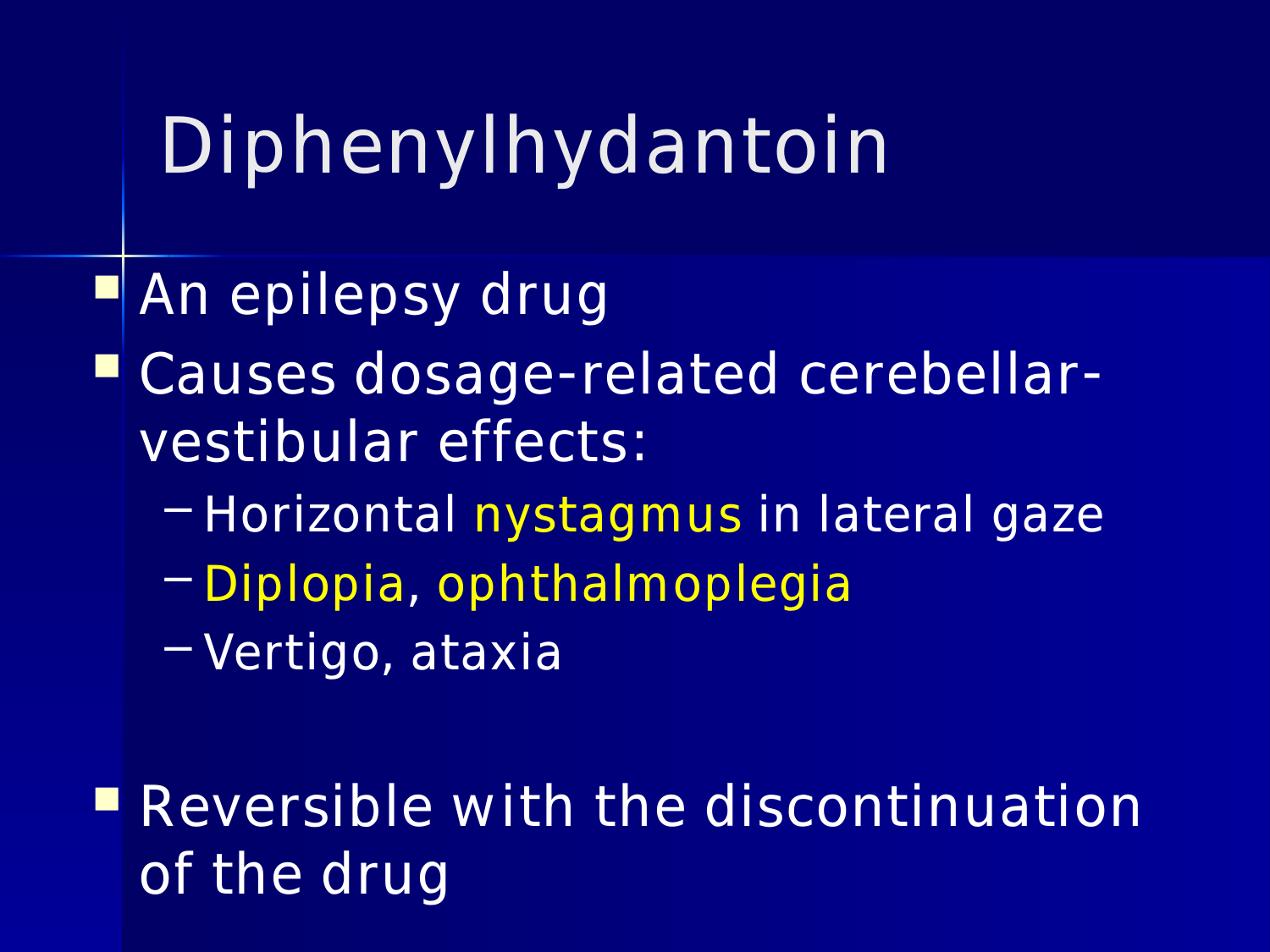

# Diphenylhydantoin
An epilepsy drug
Causes dosage-related cerebellar-vestibular effects:
Horizontal nystagmus in lateral gaze
Diplopia, ophthalmoplegia
Vertigo, ataxia

Reversible with the discontinuation of the drug